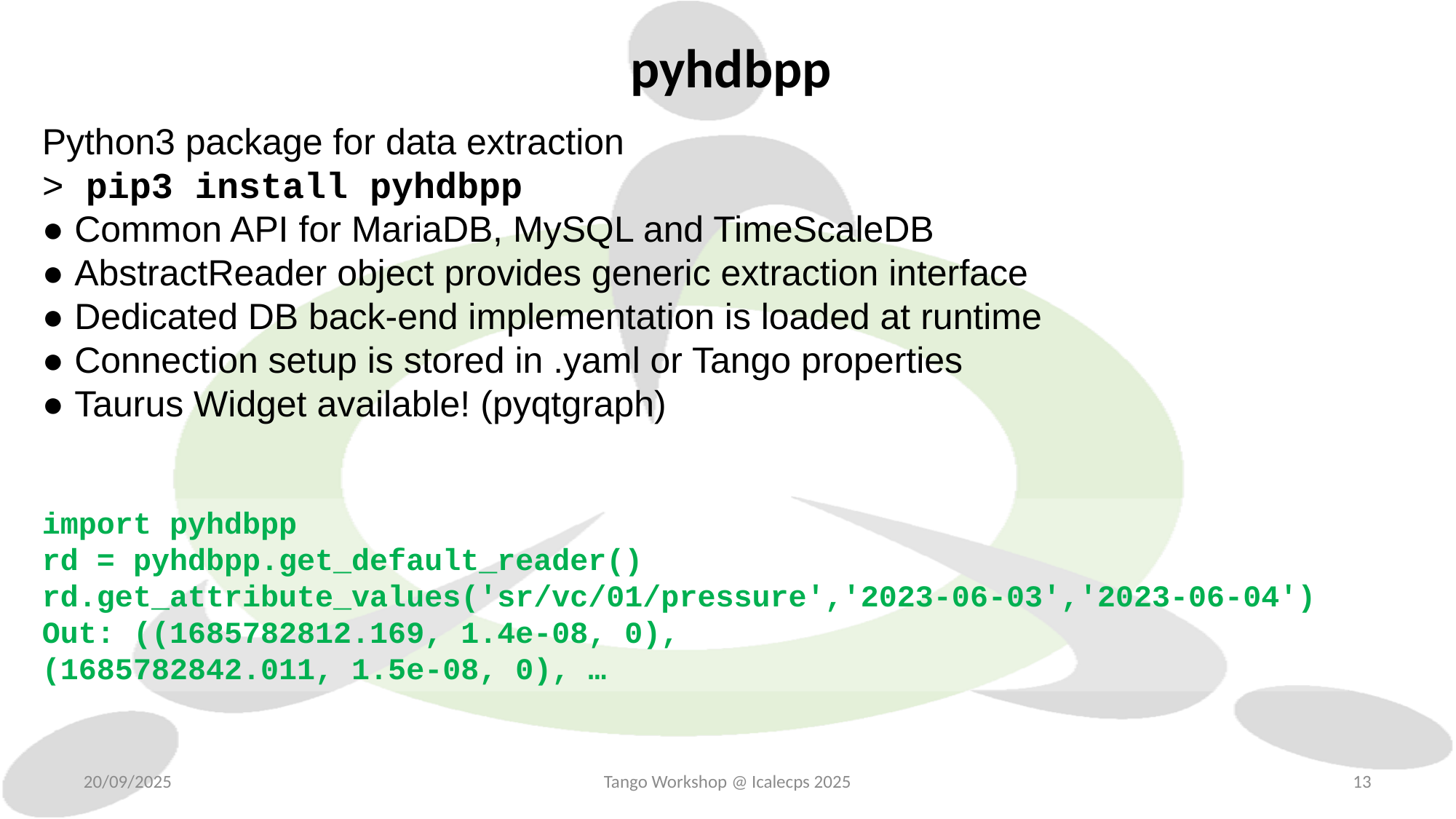

# pyhdbpp
Python3 package for data extraction
> pip3 install pyhdbpp
● Common API for MariaDB, MySQL and TimeScaleDB
● AbstractReader object provides generic extraction interface
● Dedicated DB back-end implementation is loaded at runtime
● Connection setup is stored in .yaml or Tango properties
● Taurus Widget available! (pyqtgraph)
import pyhdbpp
rd = pyhdbpp.get_default_reader()
rd.get_attribute_values('sr/vc/01/pressure','2023-06-03','2023-06-04')
Out: ((1685782812.169, 1.4e-08, 0),
(1685782842.011, 1.5e-08, 0), …
20/09/2025
Tango Workshop @ Icalecps 2025
13